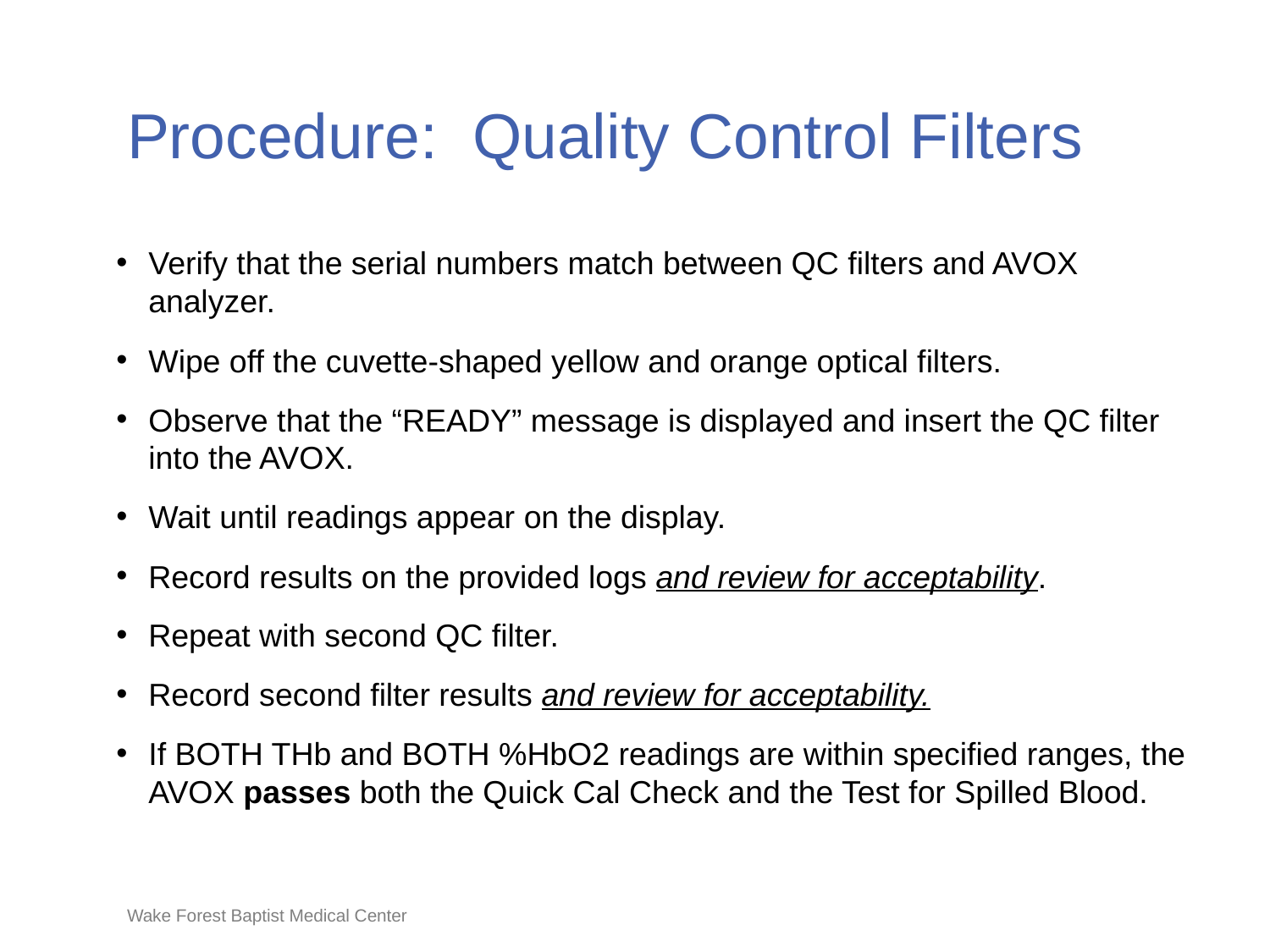

# Procedure:  Quality Control Filters
Verify that the serial numbers match between QC filters and AVOX analyzer.
Wipe off the cuvette-shaped yellow and orange optical filters.
Observe that the “READY” message is displayed and insert the QC filter into the AVOX.
Wait until readings appear on the display.
Record results on the provided logs and review for acceptability.
Repeat with second QC filter.
Record second filter results and review for acceptability.
If BOTH THb and BOTH %HbO2 readings are within specified ranges, the AVOX passes both the Quick Cal Check and the Test for Spilled Blood.